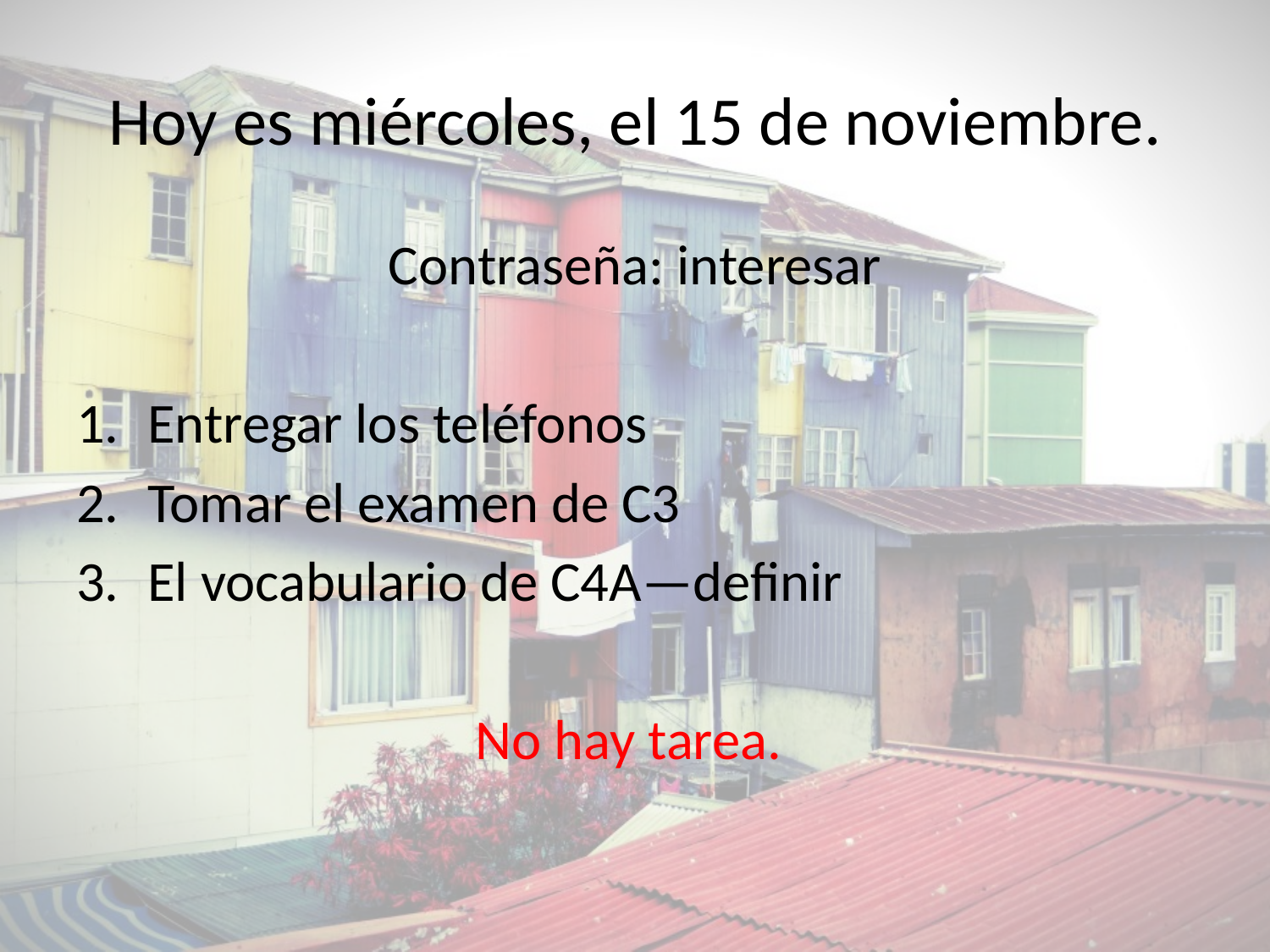

# Hoy es miércoles, el 15 de noviembre.
Contraseña: interesar

Entregar los teléfonos
Tomar el examen de C3
El vocabulario de C4A—definir

No hay tarea.